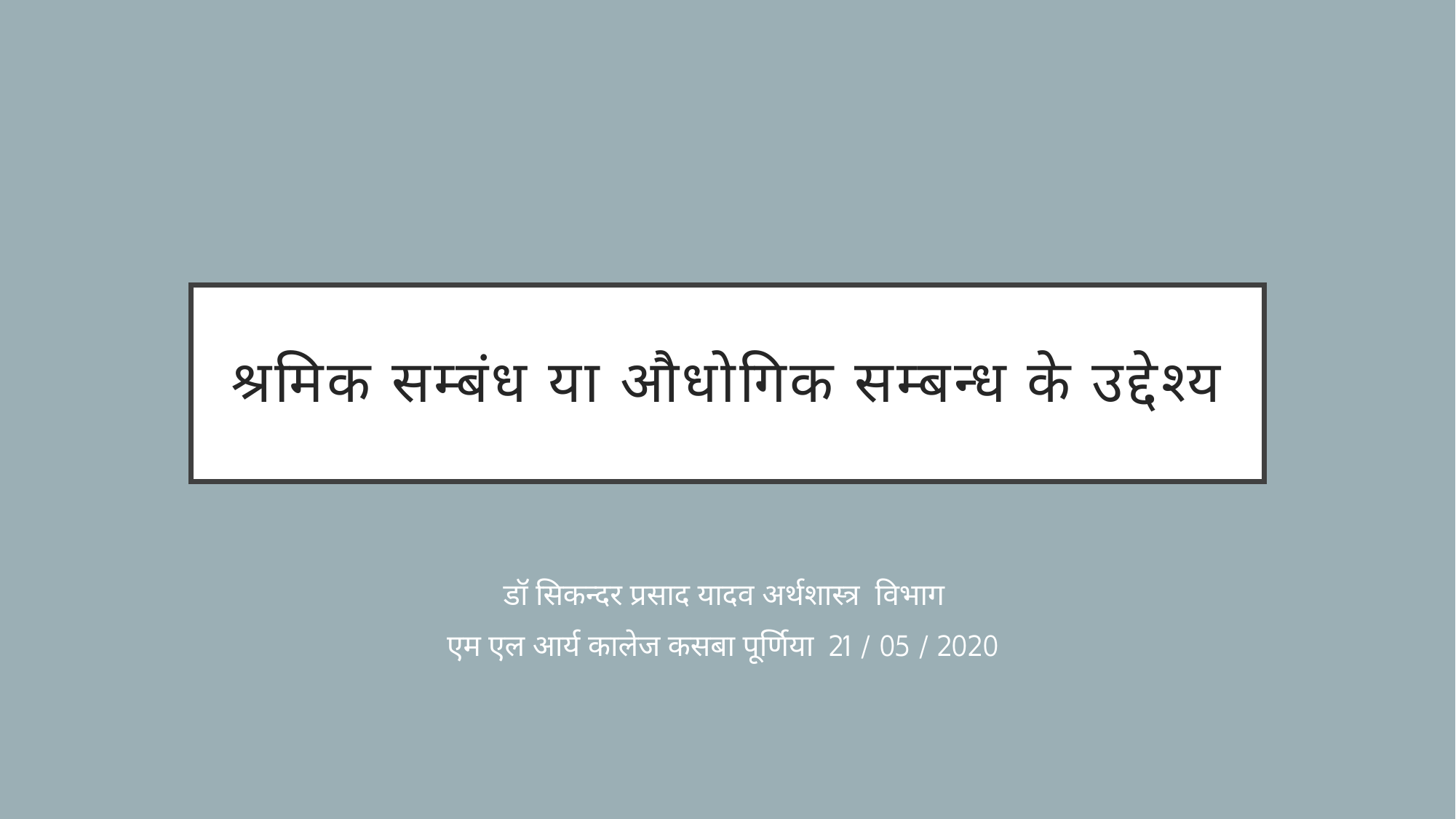

# श्रमिक सम्बंध या औधोगिक सम्बन्ध के उद्देश्य

डॉ सिकन्दर प्रसाद यादव अर्थशास्त्र  विभाग
एम एल आर्य कालेज कसबा पूर्णिया  21 / 05 / 2020